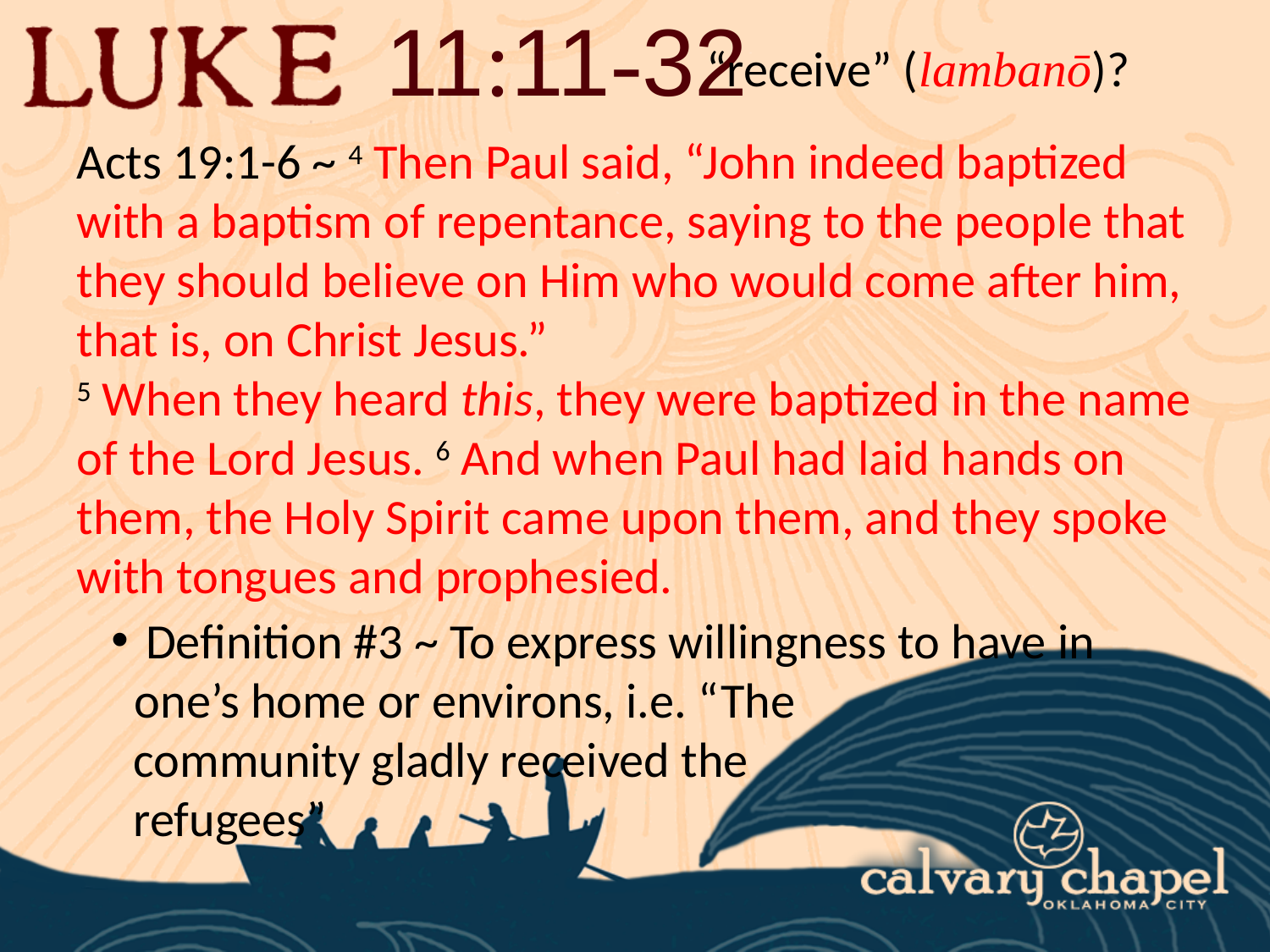

11:11-32
“receive” (lambanō)?
Acts 19:1-6 ~ 4 Then Paul said, “John indeed baptized with a baptism of repentance, saying to the people that they should believe on Him who would come after him, that is, on Christ Jesus.”
5 When they heard this, they were baptized in the name of the Lord Jesus. 6 And when Paul had laid hands on them, the Holy Spirit came upon them, and they spoke with tongues and prophesied.
 Definition #3 ~ To express willingness to have in one’s home or environs, i.e. “The
  community gladly received the
  refugees”